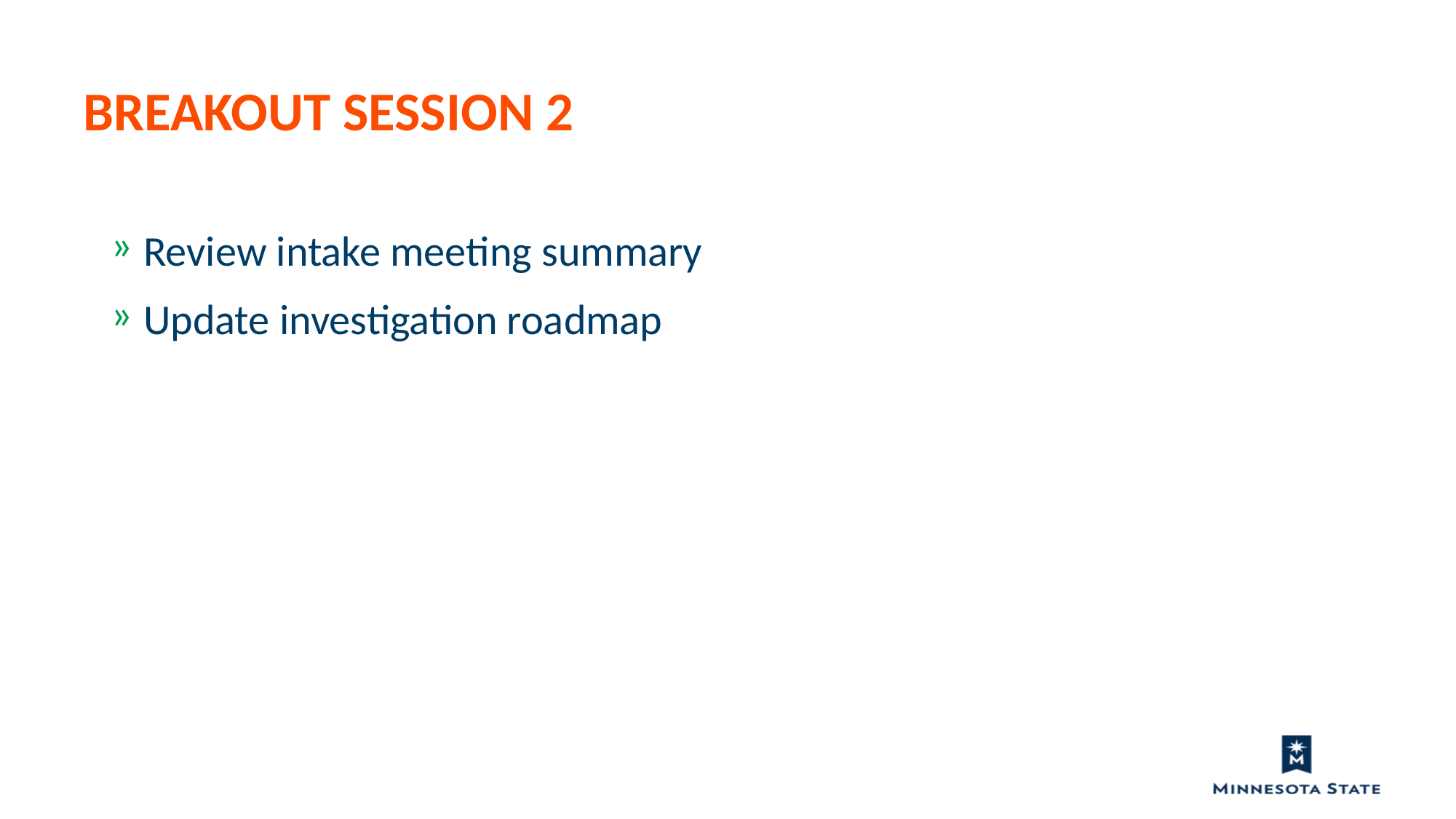

Breakout session 2
Review intake meeting summary
Update investigation roadmap